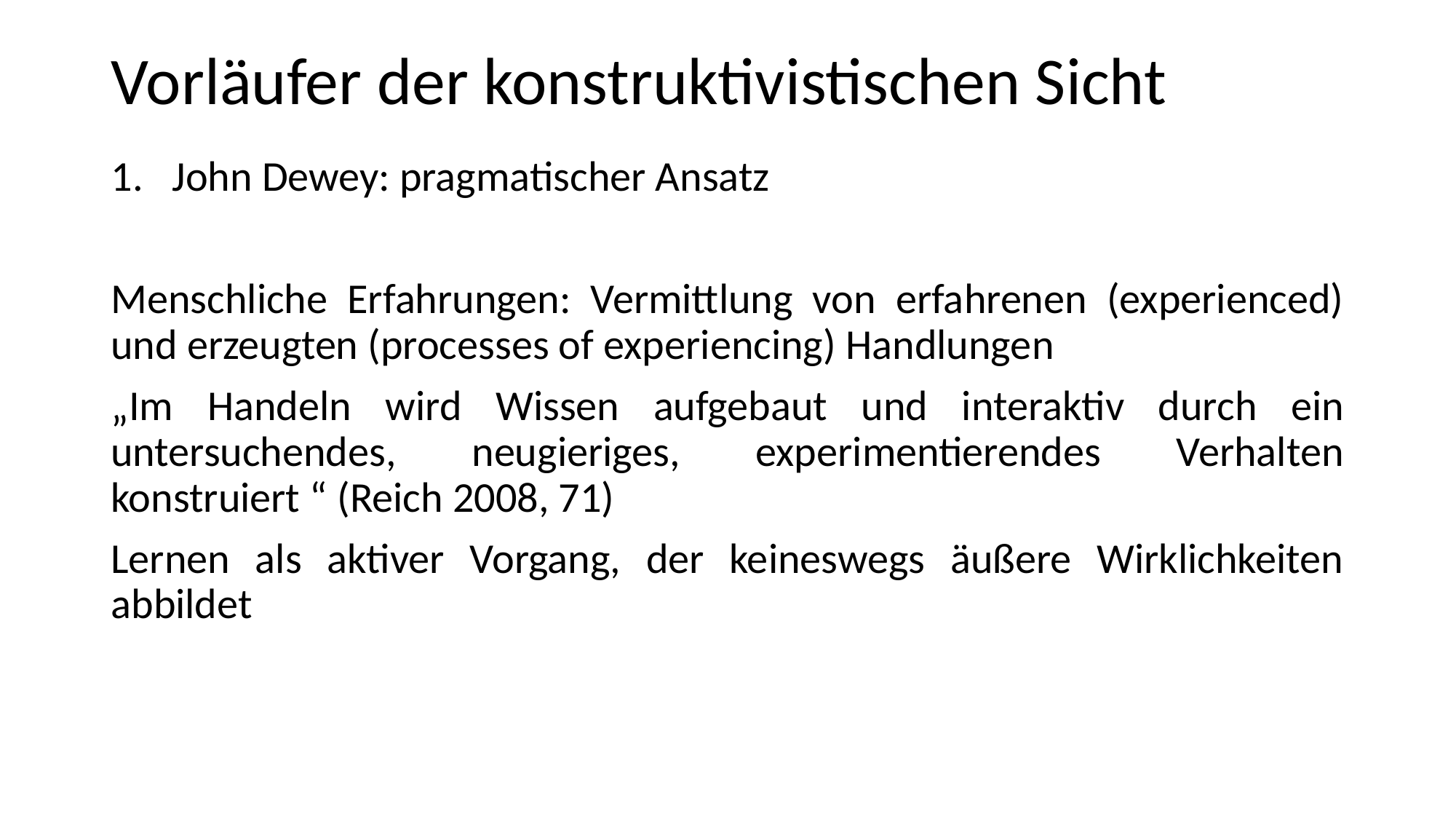

# Vorläufer der konstruktivistischen Sicht
John Dewey: pragmatischer Ansatz

Μenschliche Erfahrungen: Vermittlung von erfahrenen (experienced) und erzeugten (processes of experiencing) Handlungen
„Im Handeln wird Wissen aufgebaut und interaktiv durch ein untersuchendes, neugieriges, experimentierendes Verhalten konstruiert “ (Reich 2008, 71)
Lernen als aktiver Vorgang, der keineswegs äußere Wirklichkeiten abbildet